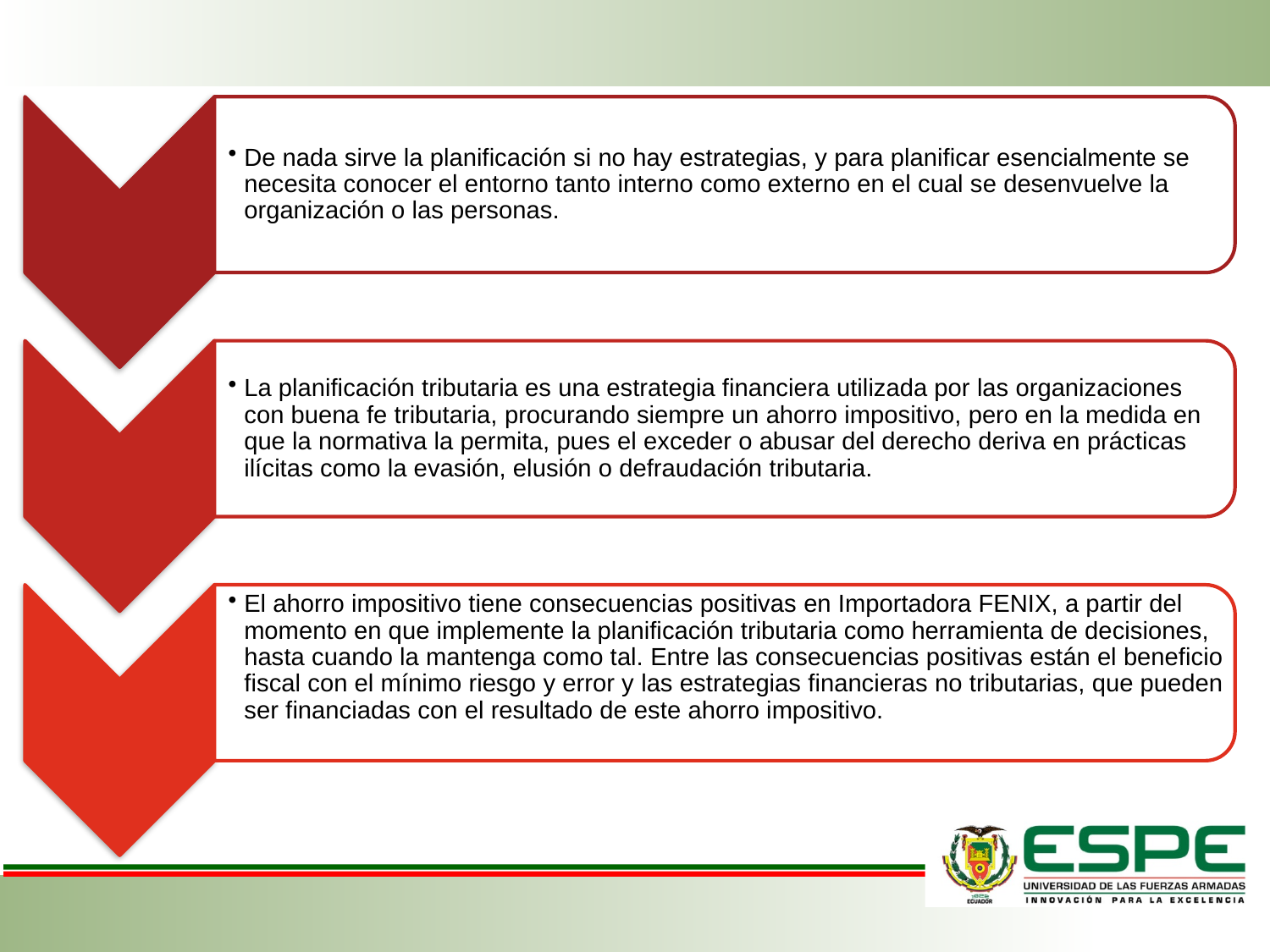

De nada sirve la planificación si no hay estrategias, y para planificar esencialmente se necesita conocer el entorno tanto interno como externo en el cual se desenvuelve la organización o las personas.

La planificación tributaria es una estrategia financiera utilizada por las organizaciones con buena fe tributaria, procurando siempre un ahorro impositivo, pero en la medida en que la normativa la permita, pues el exceder o abusar del derecho deriva en prácticas ilícitas como la evasión, elusión o defraudación tributaria.

El ahorro impositivo tiene consecuencias positivas en Importadora FENIX, a partir del momento en que implemente la planificación tributaria como herramienta de decisiones, hasta cuando la mantenga como tal. Entre las consecuencias positivas están el beneficio fiscal con el mínimo riesgo y error y las estrategias financieras no tributarias, que pueden ser financiadas con el resultado de este ahorro impositivo.